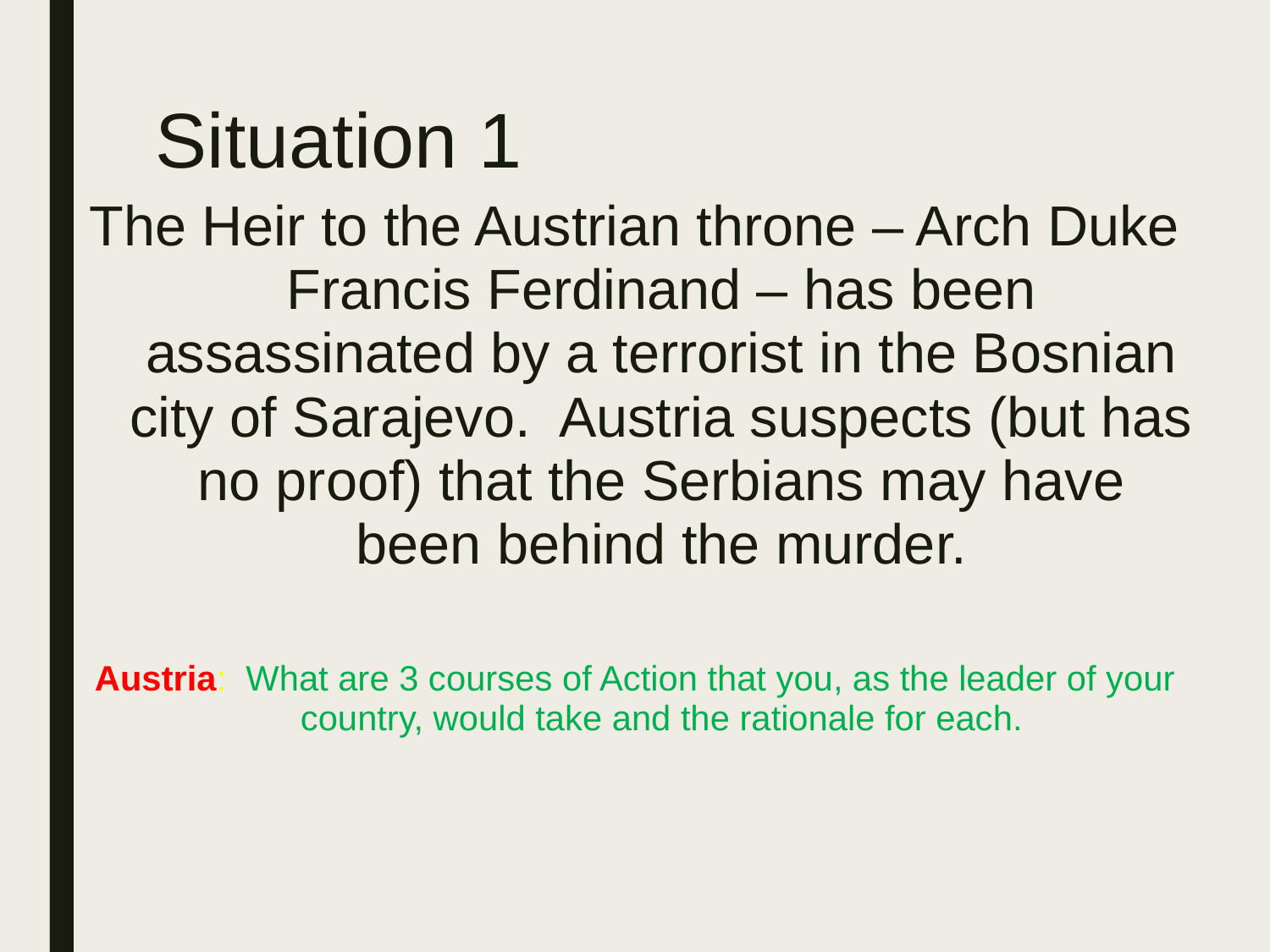

# Situation 1
The Heir to the Austrian throne – Arch Duke Francis Ferdinand – has been assassinated by a terrorist in the Bosnian city of Sarajevo.  Austria suspects (but has no proof) that the Serbians may have been behind the murder.

Austria:  What are 3 courses of Action that you, as the leader of your country, would take and the rationale for each.